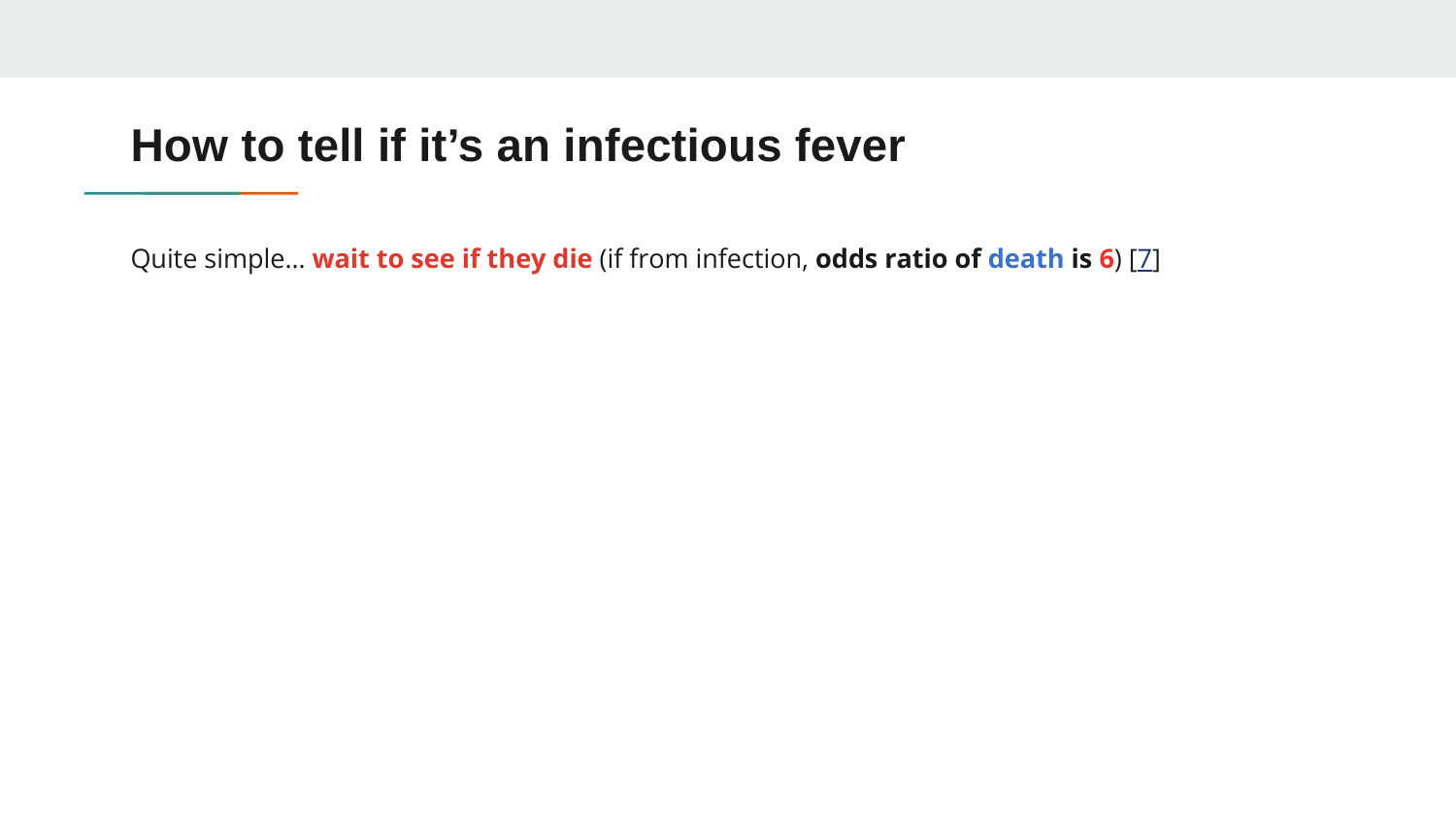

# How to tell if it’s an infectious fever
Quite simple… wait to see if they die (if from infection, odds ratio of death is 6) [7]